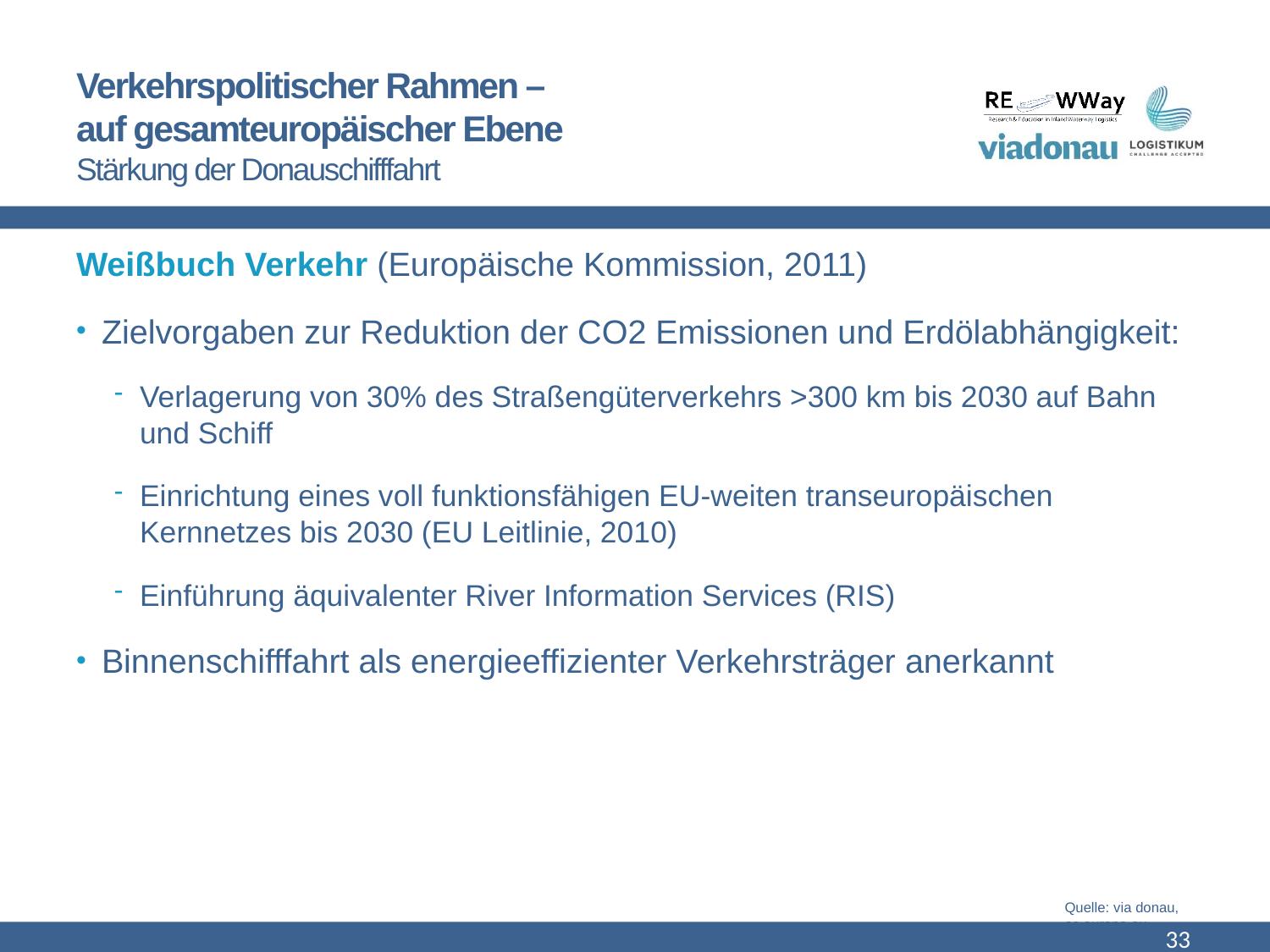

# Verkehrspolitischer Rahmen – auf gesamteuropäischer Ebene Stärkung der Donauschifffahrt
Weißbuch Verkehr (Europäische Kommission, 2011)
Zielvorgaben zur Reduktion der CO2 Emissionen und Erdölabhängigkeit:
Verlagerung von 30% des Straßengüterverkehrs >300 km bis 2030 auf Bahn und Schiff
Einrichtung eines voll funktionsfähigen EU-weiten transeuropäischen Kernnetzes bis 2030 (EU Leitlinie, 2010)
Einführung äquivalenter River Information Services (RIS)
Binnenschifffahrt als energieeffizienter Verkehrsträger anerkannt
Quelle: via donau, ec.europa.eu
33